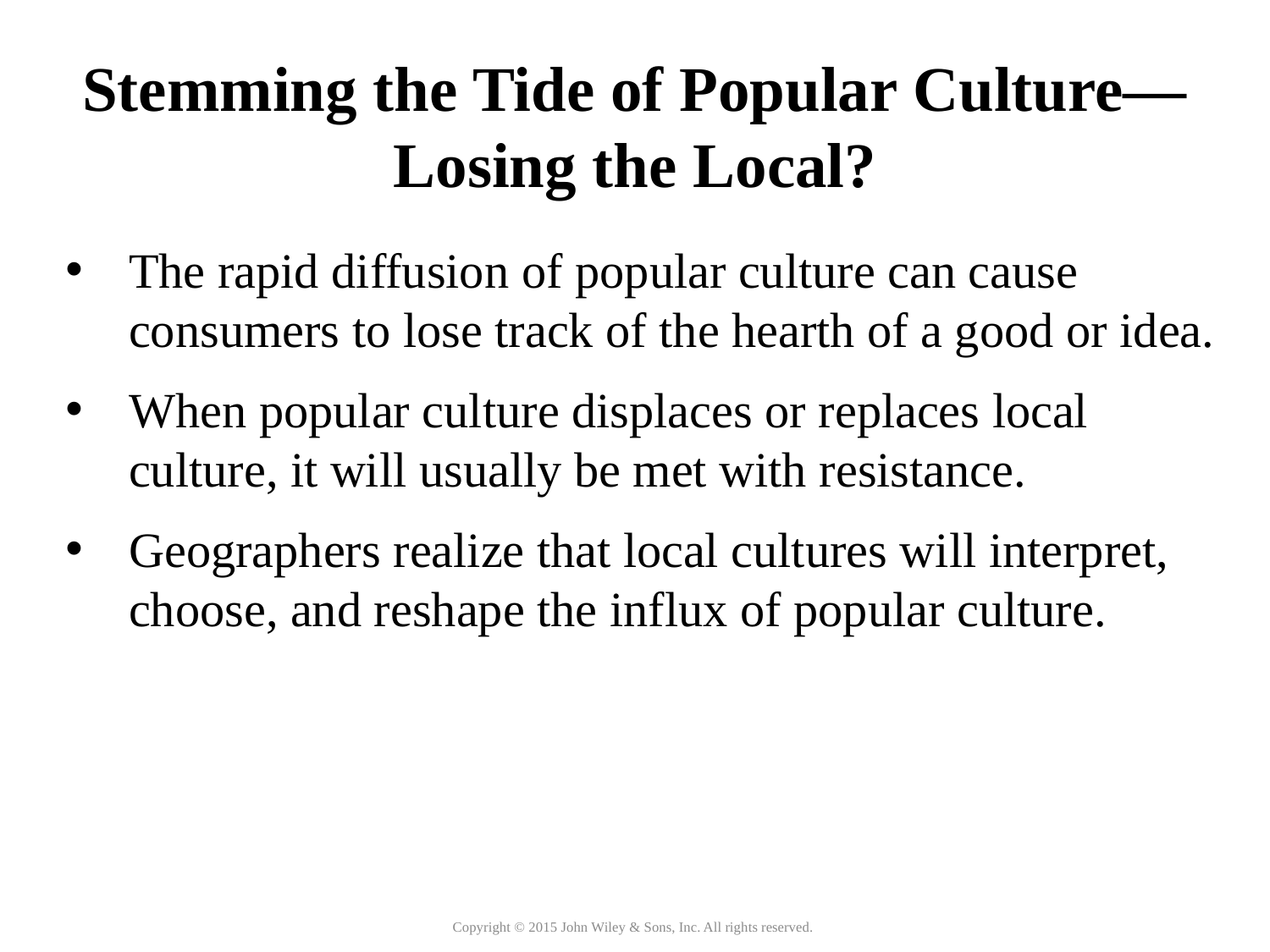

Stemming the Tide of Popular Culture—Losing the Local?
The rapid diffusion of popular culture can cause consumers to lose track of the hearth of a good or idea.
When popular culture displaces or replaces local culture, it will usually be met with resistance.
Geographers realize that local cultures will interpret, choose, and reshape the influx of popular culture.
Copyright © 2015 John Wiley & Sons, Inc. All rights reserved.